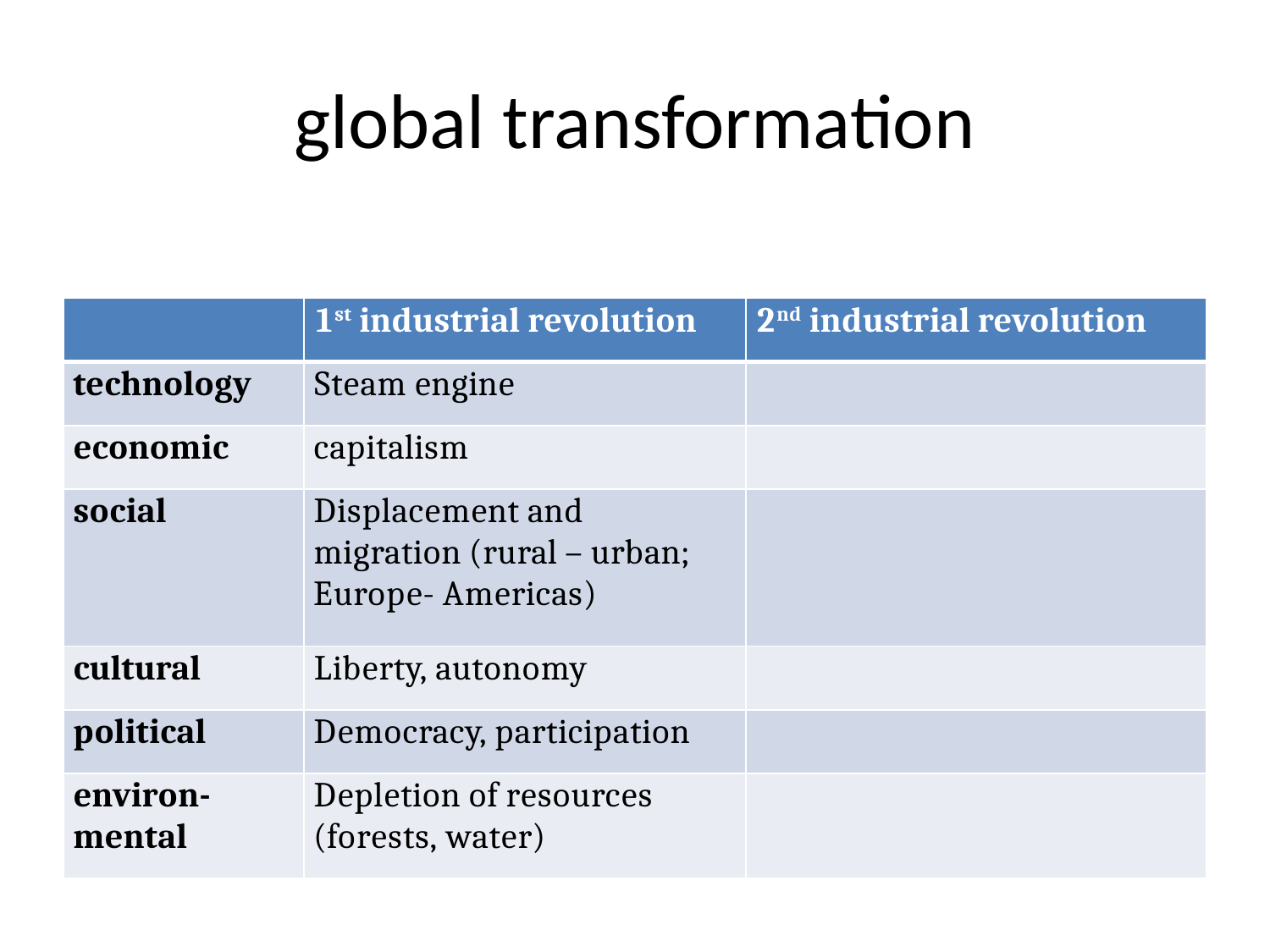

# global transformation
|  | 1st industrial revolution | 2nd industrial revolution |
| --- | --- | --- |
| technology | Steam engine |  |
| economic | capitalism |  |
| social | Displacement and migration (rural – urban; Europe- Americas) |  |
| cultural | Liberty, autonomy |  |
| political | Democracy, participation |  |
| environ-mental | Depletion of resources (forests, water) |  |